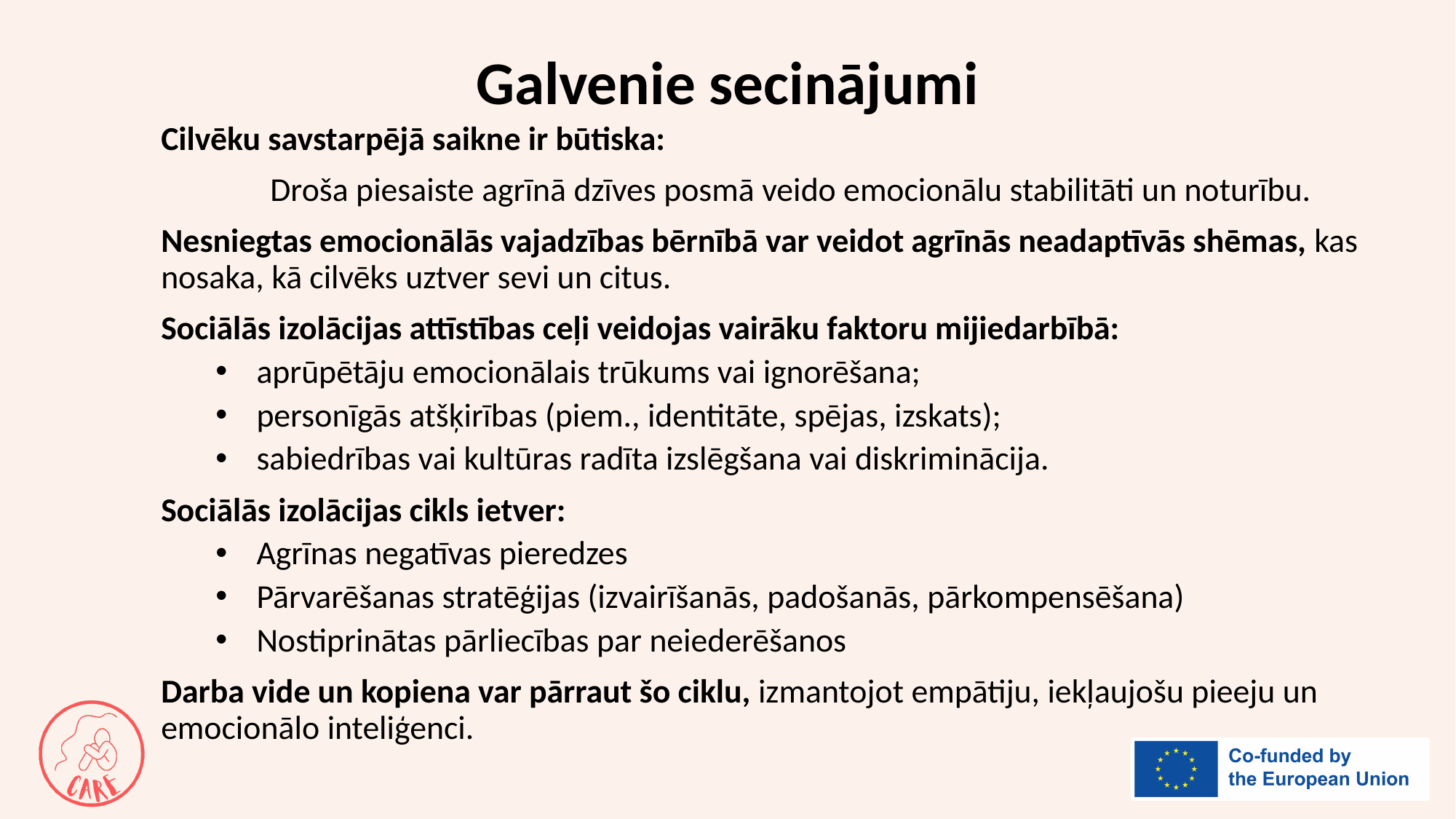

# Galvenie secinājumi
Cilvēku savstarpējā saikne ir būtiska:
	Droša piesaiste agrīnā dzīves posmā veido emocionālu stabilitāti un noturību.
Nesniegtas emocionālās vajadzības bērnībā var veidot agrīnās neadaptīvās shēmas, kas nosaka, kā cilvēks uztver sevi un citus.
Sociālās izolācijas attīstības ceļi veidojas vairāku faktoru mijiedarbībā:
aprūpētāju emocionālais trūkums vai ignorēšana;
personīgās atšķirības (piem., identitāte, spējas, izskats);
sabiedrības vai kultūras radīta izslēgšana vai diskriminācija.
Sociālās izolācijas cikls ietver:
Agrīnas negatīvas pieredzes
Pārvarēšanas stratēģijas (izvairīšanās, padošanās, pārkompensēšana)
Nostiprinātas pārliecības par neiederēšanos
Darba vide un kopiena var pārraut šo ciklu, izmantojot empātiju, iekļaujošu pieeju un emocionālo inteliģenci.